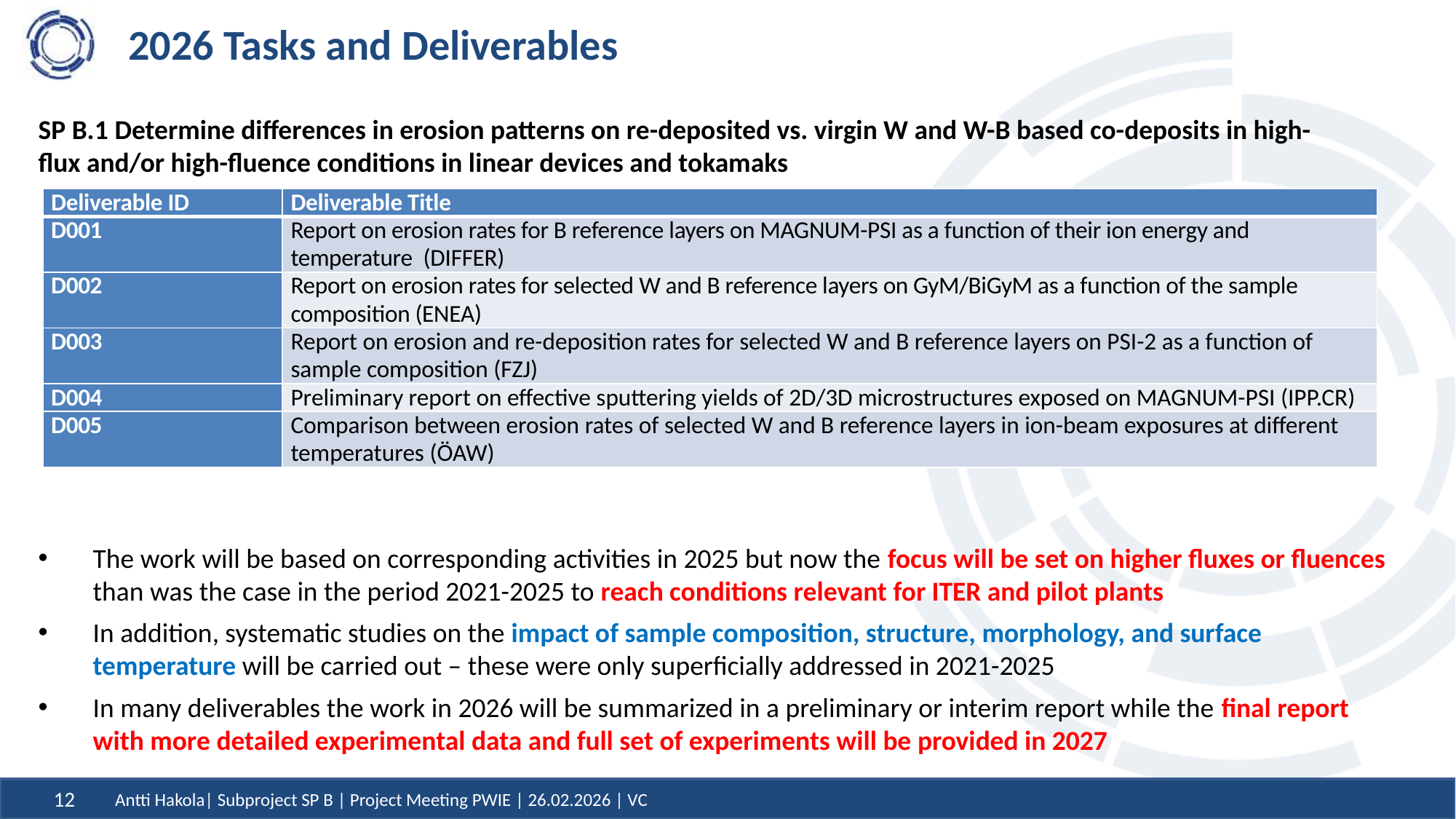

# 2026 Tasks and Deliverables
SP B.1 Determine differences in erosion patterns on re-deposited vs. virgin W and W-B based co-deposits in high-flux and/or high-fluence conditions in linear devices and tokamaks
| Deliverable ID | Deliverable Title |
| --- | --- |
| D001 | Report on erosion rates for B reference layers on MAGNUM-PSI as a function of their ion energy and temperature (DIFFER) |
| D002 | Report on erosion rates for selected W and B reference layers on GyM/BiGyM as a function of the sample composition (ENEA) |
| D003 | Report on erosion and re-deposition rates for selected W and B reference layers on PSI-2 as a function of sample composition (FZJ) |
| D004 | Preliminary report on effective sputtering yields of 2D/3D microstructures exposed on MAGNUM-PSI (IPP.CR) |
| D005 | Comparison between erosion rates of selected W and B reference layers in ion-beam exposures at different temperatures (ÖAW) |
The work will be based on corresponding activities in 2025 but now the focus will be set on higher fluxes or fluences than was the case in the period 2021-2025 to reach conditions relevant for ITER and pilot plants
In addition, systematic studies on the impact of sample composition, structure, morphology, and surface temperature will be carried out – these were only superficially addressed in 2021-2025
In many deliverables the work in 2026 will be summarized in a preliminary or interim report while the final report with more detailed experimental data and full set of experiments will be provided in 2027
12